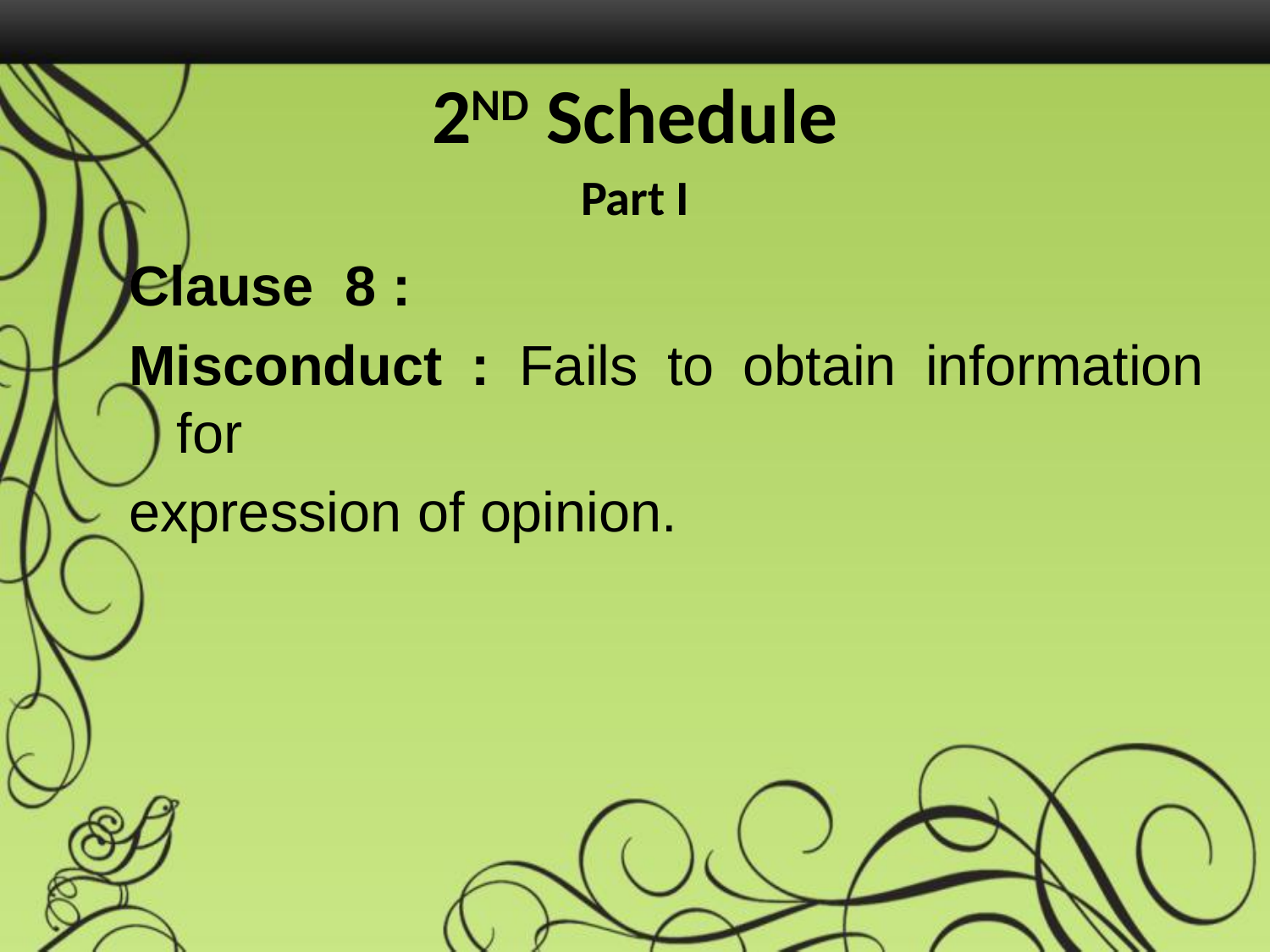

2ND Schedule
Part I
Clause  8 :
Misconduct : Fails to obtain information for
expression of opinion.